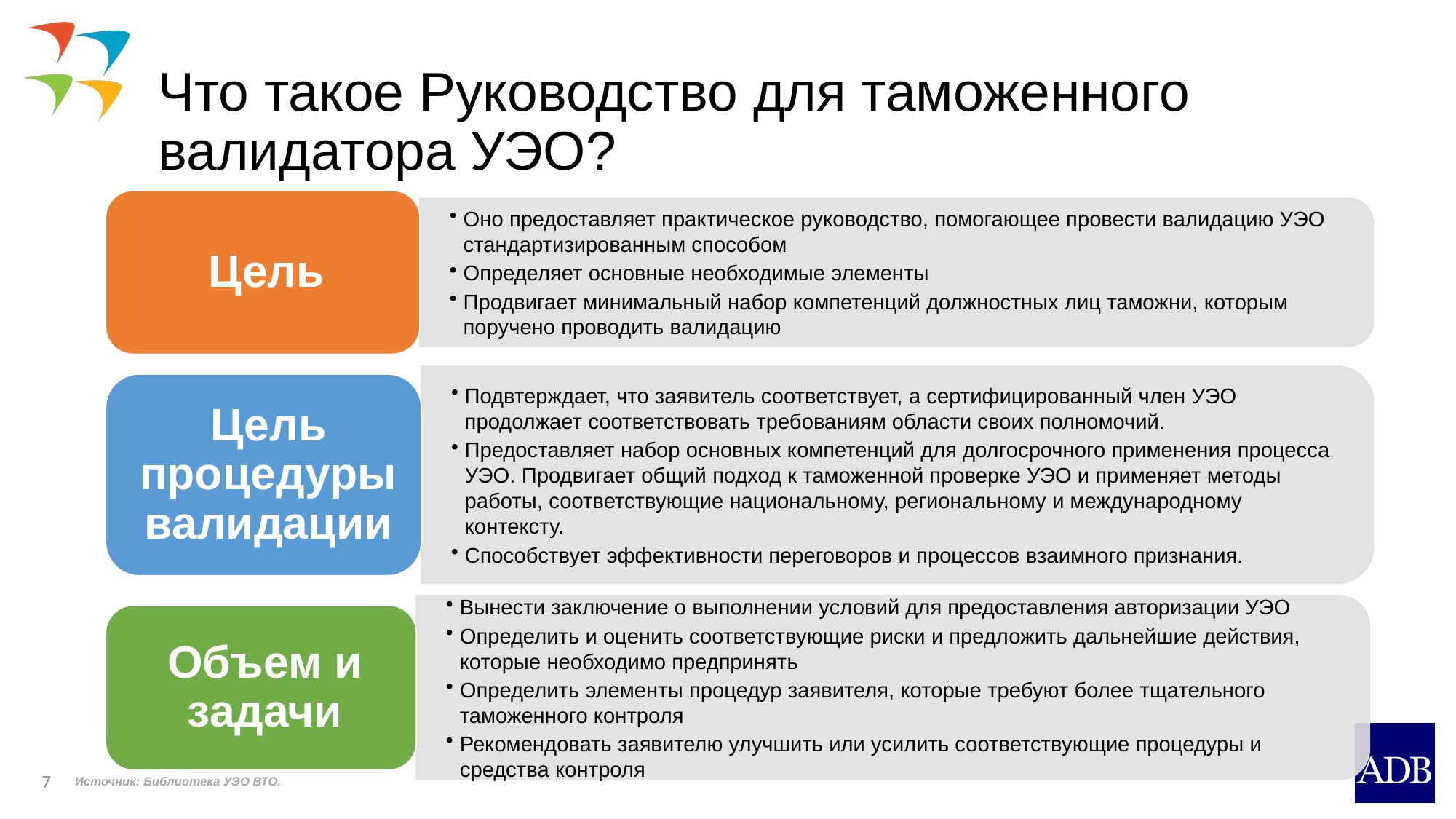

# Что такое Руководство для таможенного валидатора УЭО?
Оно предоставляет практическое руководство, помогающее провести валидацию УЭО стандартизированным способом
Определяет основные необходимые элементы
Продвигает минимальный набор компетенций должностных лиц таможни, которым поручено проводить валидацию
Цель
Подвтерждает, что заявитель соответствует, а сертифицированный член УЭО продолжает соответствовать требованиям области своих полномочий.
Предоставляет набор основных компетенций для долгосрочного применения процесса УЭО. Продвигает общий подход к таможенной проверке УЭО и применяет методы работы, соответствующие национальному, региональному и международному контексту.
Способствует эффективности переговоров и процессов взаимного признания.
Цель процедуры валидации
Вынести заключение о выполнении условий для предоставления авторизации УЭО
Определить и оценить соответствующие риски и предложить дальнейшие действия, которые необходимо предпринять
Определить элементы процедур заявителя, которые требуют более тщательного таможенного контроля
Рекомендовать заявителю улучшить или усилить соответствующие процедуры и средства контроля
Объем и задачи
7
Источник: Библиотека УЭО ВТО.